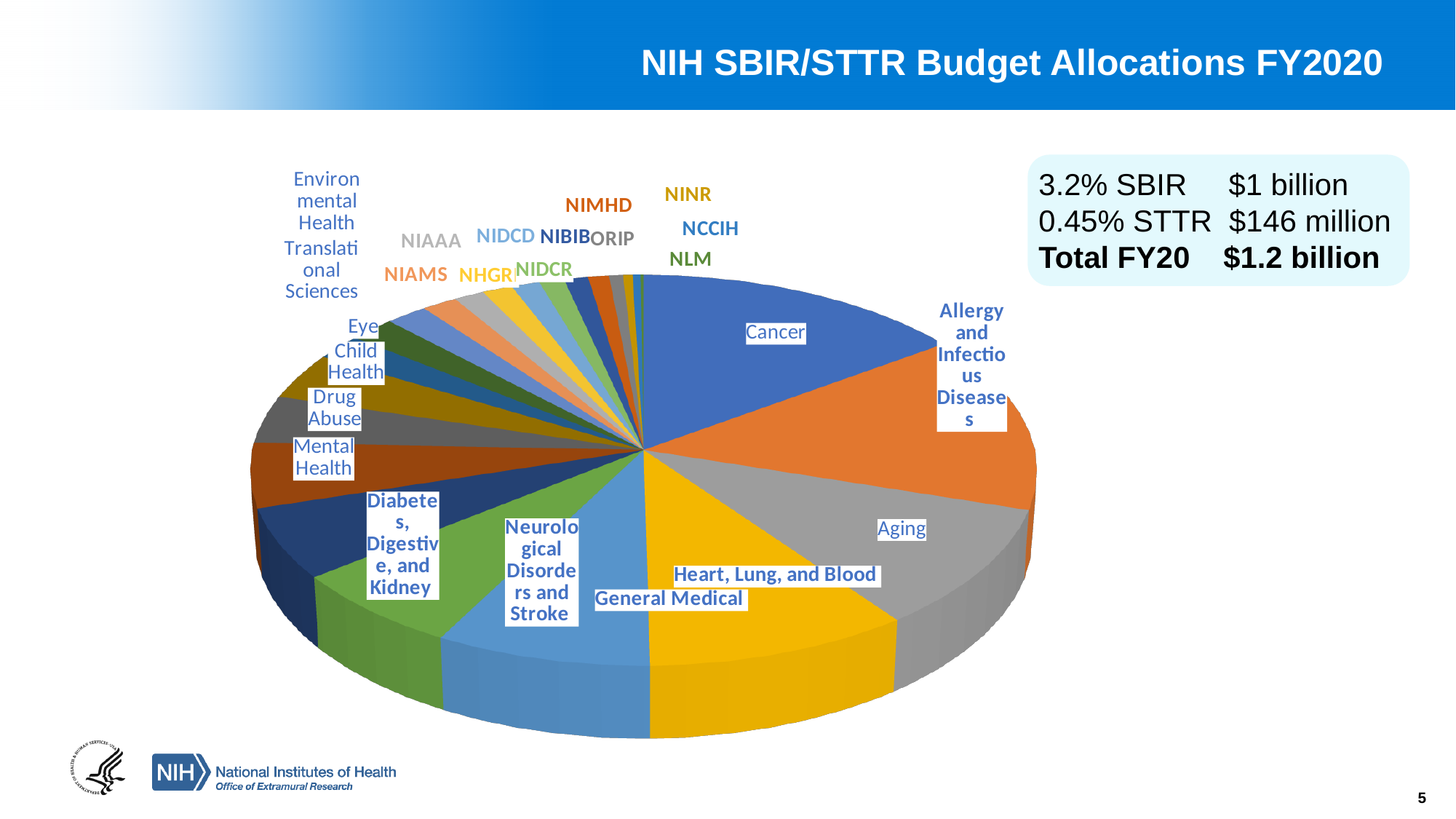

# NIH SBIR/STTR Budget Allocations FY2020

[unsupported chart]

3.2% SBIR     $1 billion
0.45% STTR  $146 million
Total FY20    $1.2 billion
5